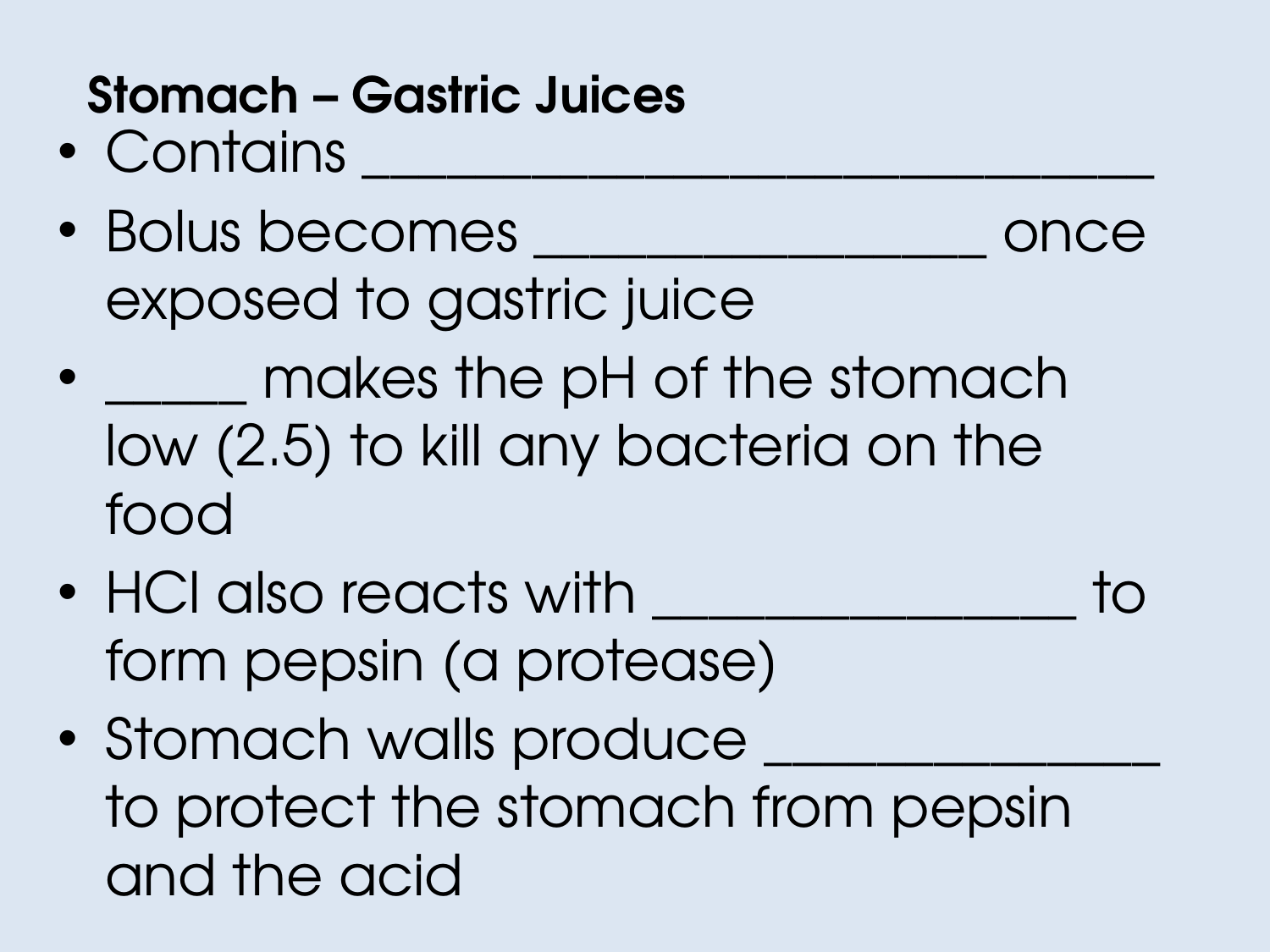

# Stomach – Gastric Juices
Contains ____________________________
Bolus becomes ________________ once exposed to gastric juice
_____ makes the pH of the stomach low (2.5) to kill any bacteria on the food
HCl also reacts with _______________ to form pepsin (a protease)
Stomach walls produce ______________ to protect the stomach from pepsin and the acid